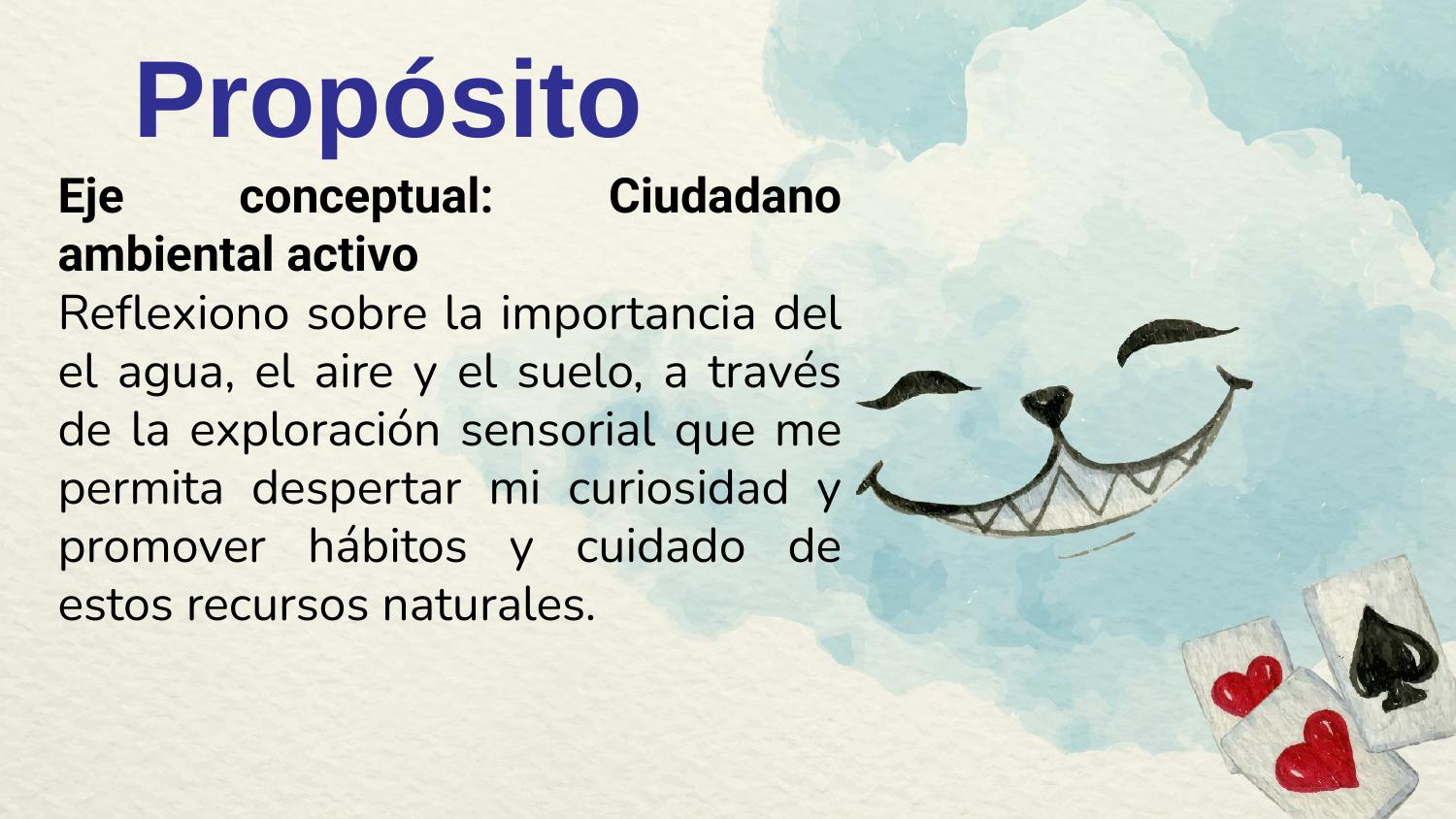

# Propósito
Eje conceptual: Ciudadano ambiental activo
Reflexiono sobre la importancia del el agua, el aire y el suelo, a través de la exploración sensorial que me permita despertar mi curiosidad y promover hábitos y cuidado de estos recursos naturales.